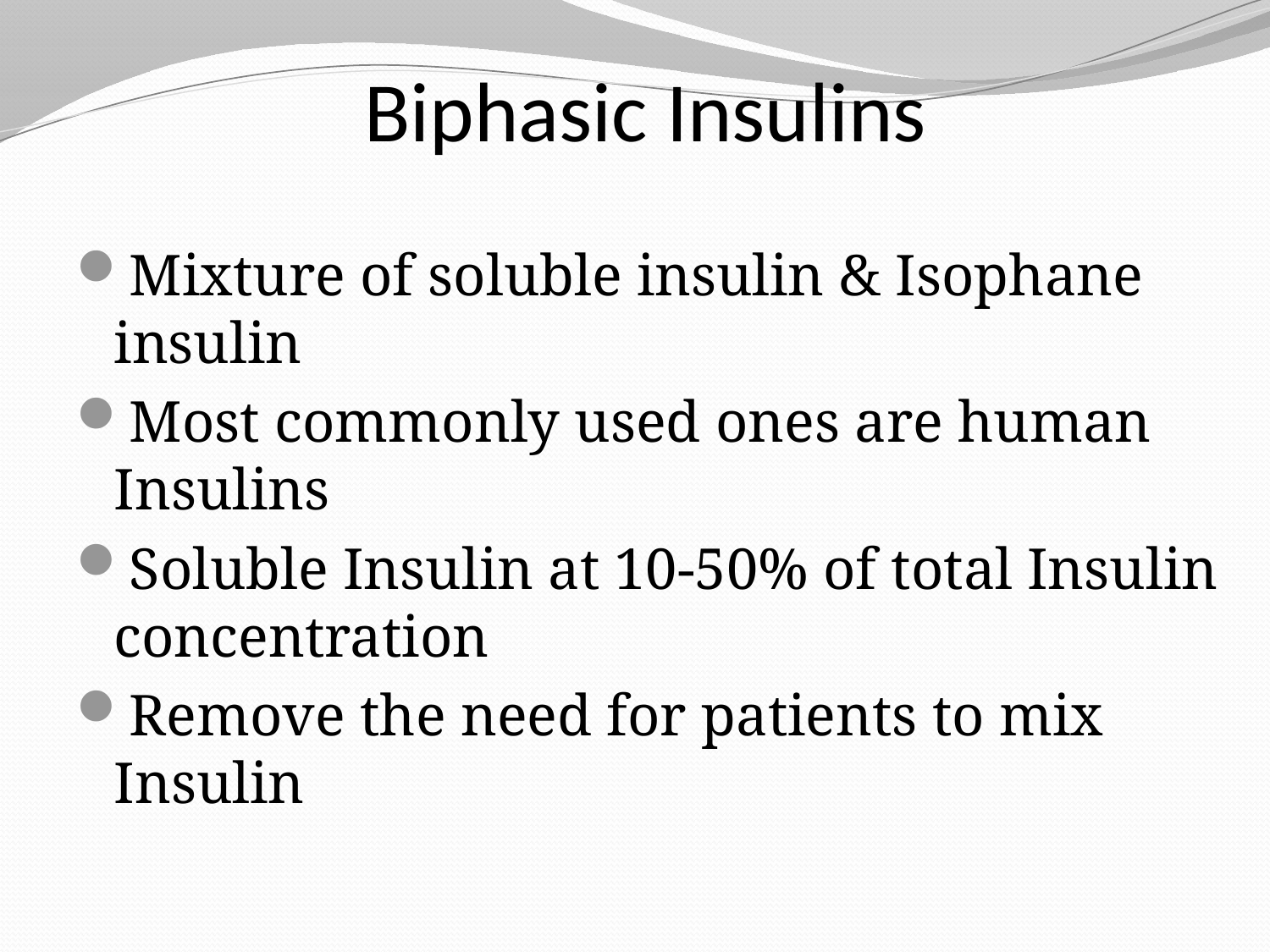

# Biphasic Insulins
Mixture of soluble insulin & Isophane insulin
Most commonly used ones are human Insulins
Soluble Insulin at 10-50% of total Insulin concentration
Remove the need for patients to mix Insulin